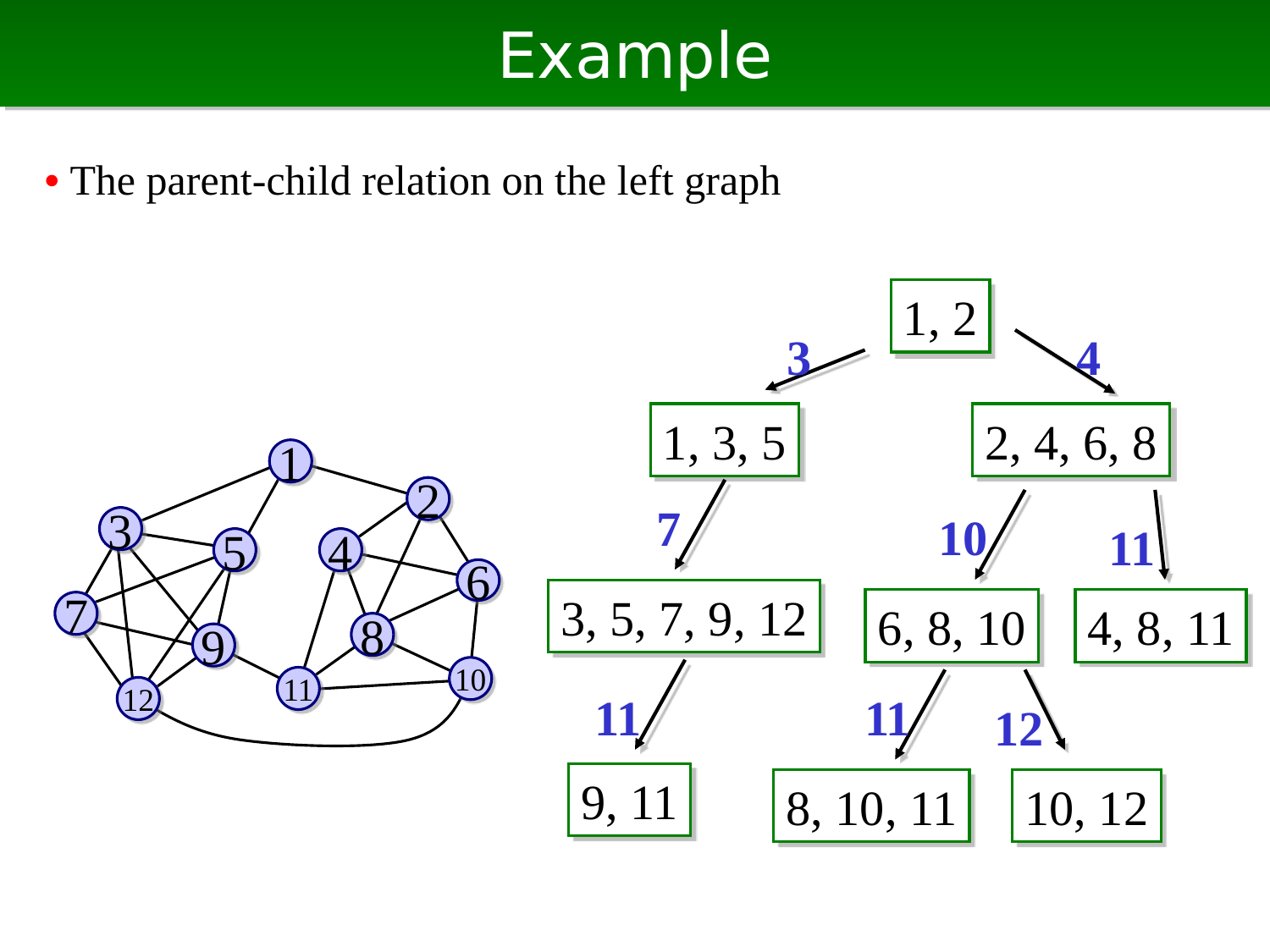

# Example
• The parent-child relation on the left graph

1, 2
3
4

1, 3, 5
2, 4, 6, 8
1

2

7

10
3
11

5
4

6

3, 5, 7, 9, 12
6, 8, 10
4, 8, 11
7
8

9

10

11

12

11
11
12
9, 11
8, 10, 11
10, 12